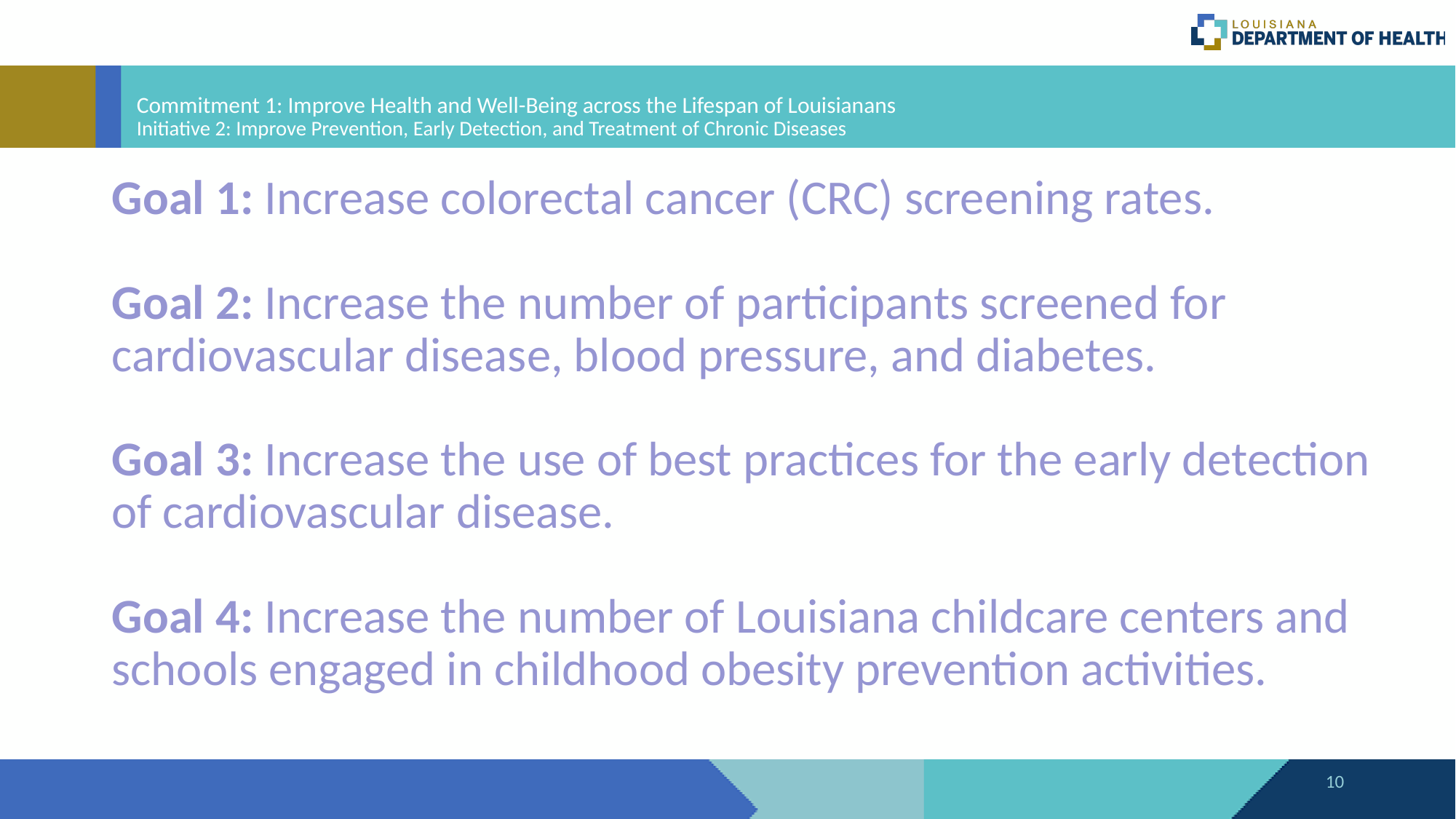

# Commitment 1: Improve Health and Well-Being across the Lifespan of Louisianans Initiative 2: Improve Prevention, Early Detection, and Treatment of Chronic Diseases
Goal 1: Increase colorectal cancer (CRC) screening rates.

Goal 2: Increase the number of participants screened for cardiovascular disease, blood pressure, and diabetes.

Goal 3: Increase the use of best practices for the early detection of cardiovascular disease.

Goal 4: Increase the number of Louisiana childcare centers and schools engaged in childhood obesity prevention activities.

10